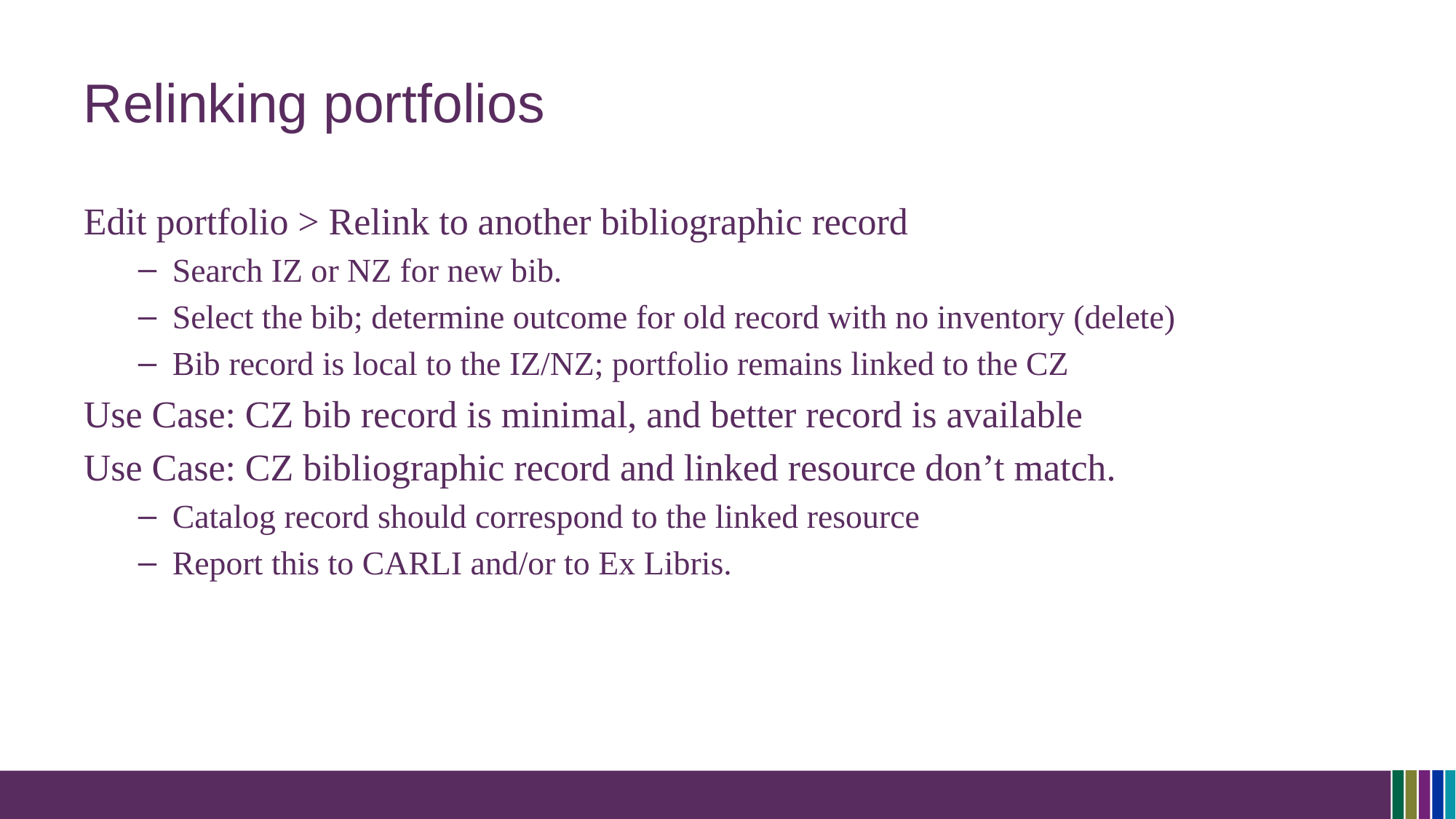

# Relinking portfolios
Edit portfolio > Relink to another bibliographic record
Search IZ or NZ for new bib.
Select the bib; determine outcome for old record with no inventory (delete)
Bib record is local to the IZ/NZ; portfolio remains linked to the CZ
Use Case: CZ bib record is minimal, and better record is available
Use Case: CZ bibliographic record and linked resource don’t match.
Catalog record should correspond to the linked resource
Report this to CARLI and/or to Ex Libris.